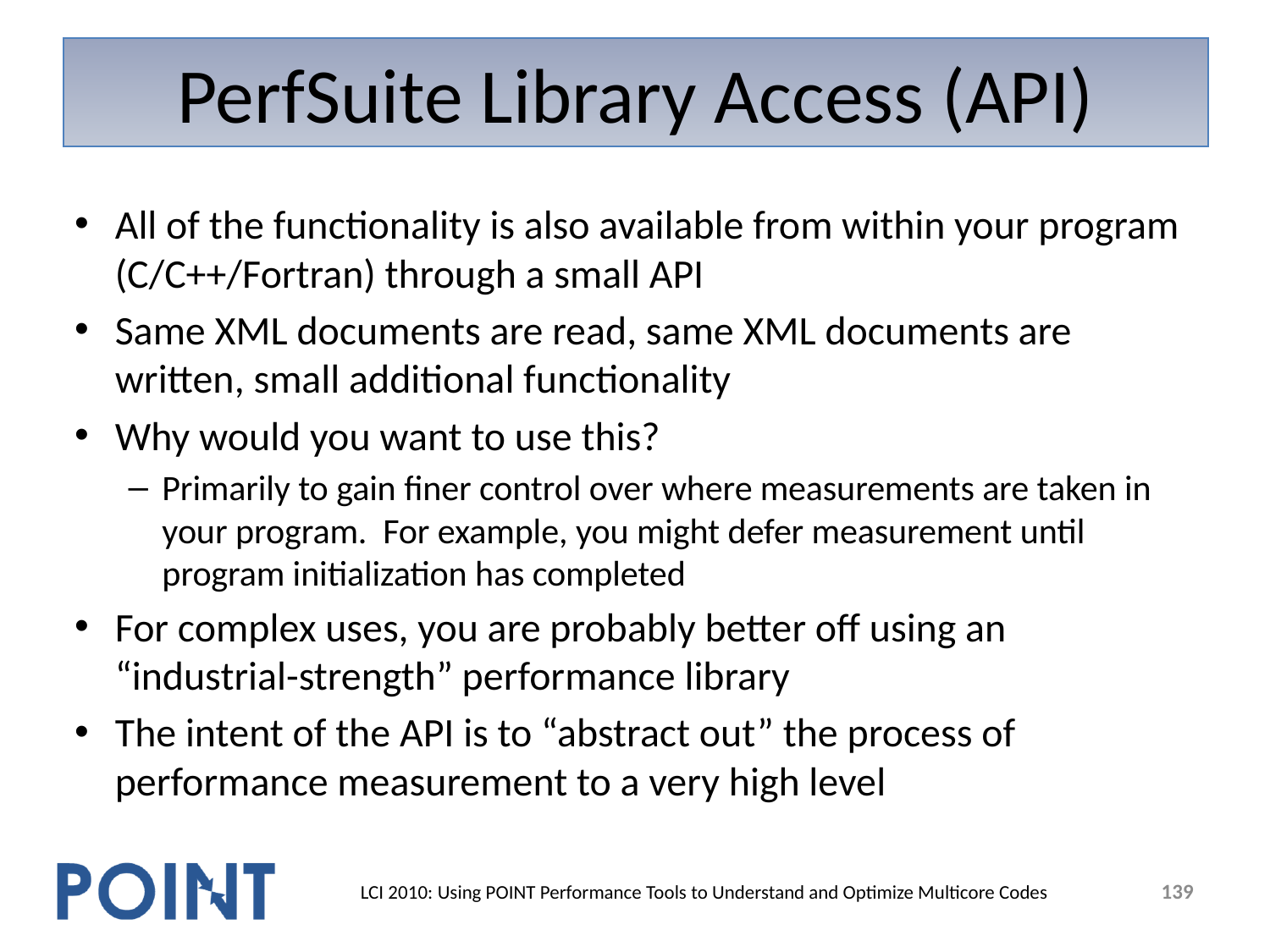

# PerfSuite Library Access (API)
All of the functionality is also available from within your program (C/C++/Fortran) through a small API
Same XML documents are read, same XML documents are written, small additional functionality
Why would you want to use this?
Primarily to gain finer control over where measurements are taken in your program.  For example, you might defer measurement until program initialization has completed
For complex uses, you are probably better off using an “industrial-strength” performance library
The intent of the API is to “abstract out” the process of performance measurement to a very high level
139